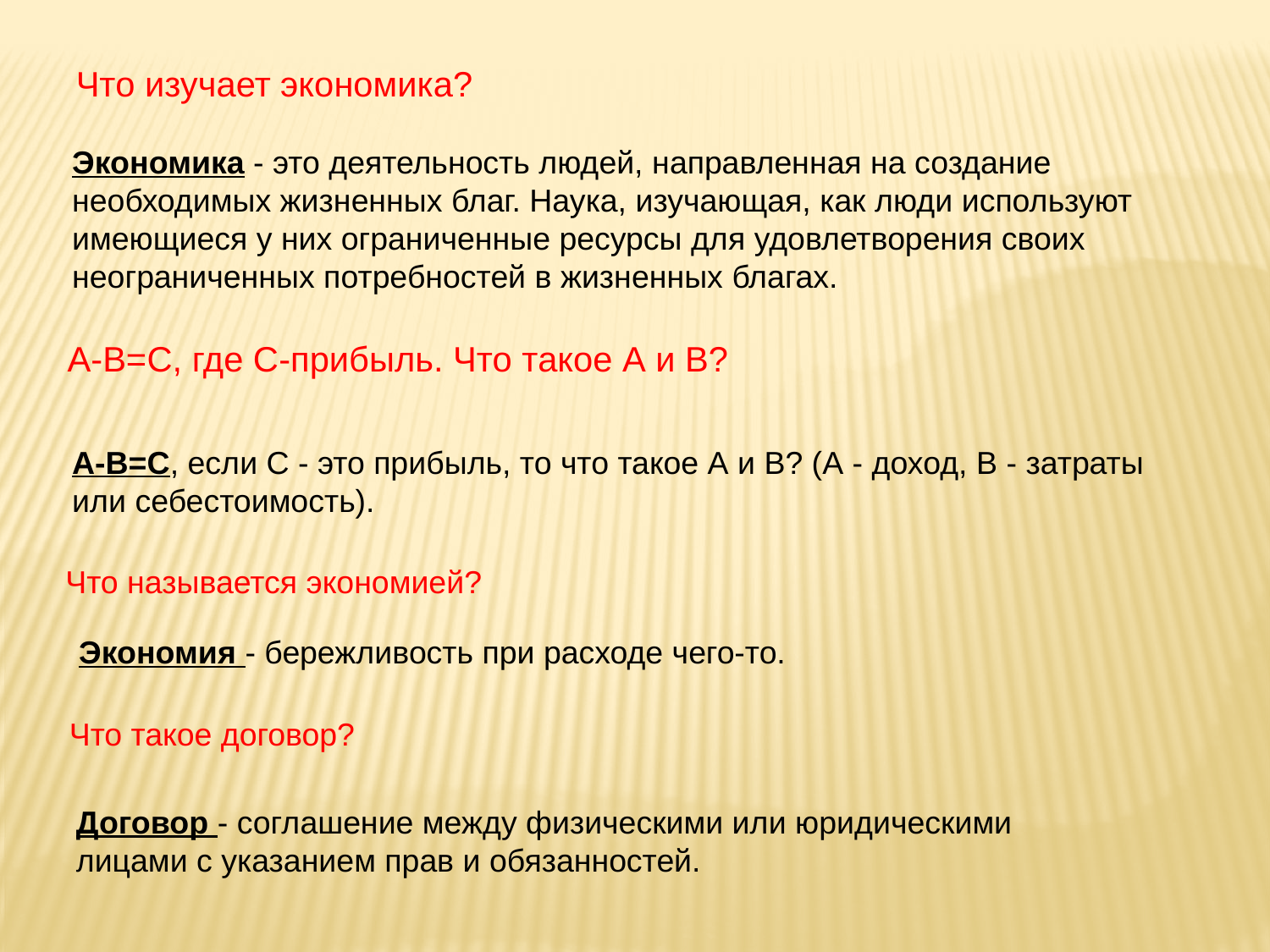

Что изучает экономика?
Экономика - это деятельность людей, направленная на создание необходимых жизненных благ. Наука, изучающая, как люди используют имеющиеся у них ограниченные ресурсы для удовлетворения своих неограниченных потребностей в жизненных благах.
А-В=С, где С-прибыль. Что такое А и В?
А-В=С, если С - это прибыль, то что такое А и В? (А - доход, В - затраты или себестоимость).
Что называется экономией?
Экономия - бережливость при расходе чего-то.
Что такое договор?
Договор - соглашение между физическими или юридическими лицами с указанием прав и обязанностей.